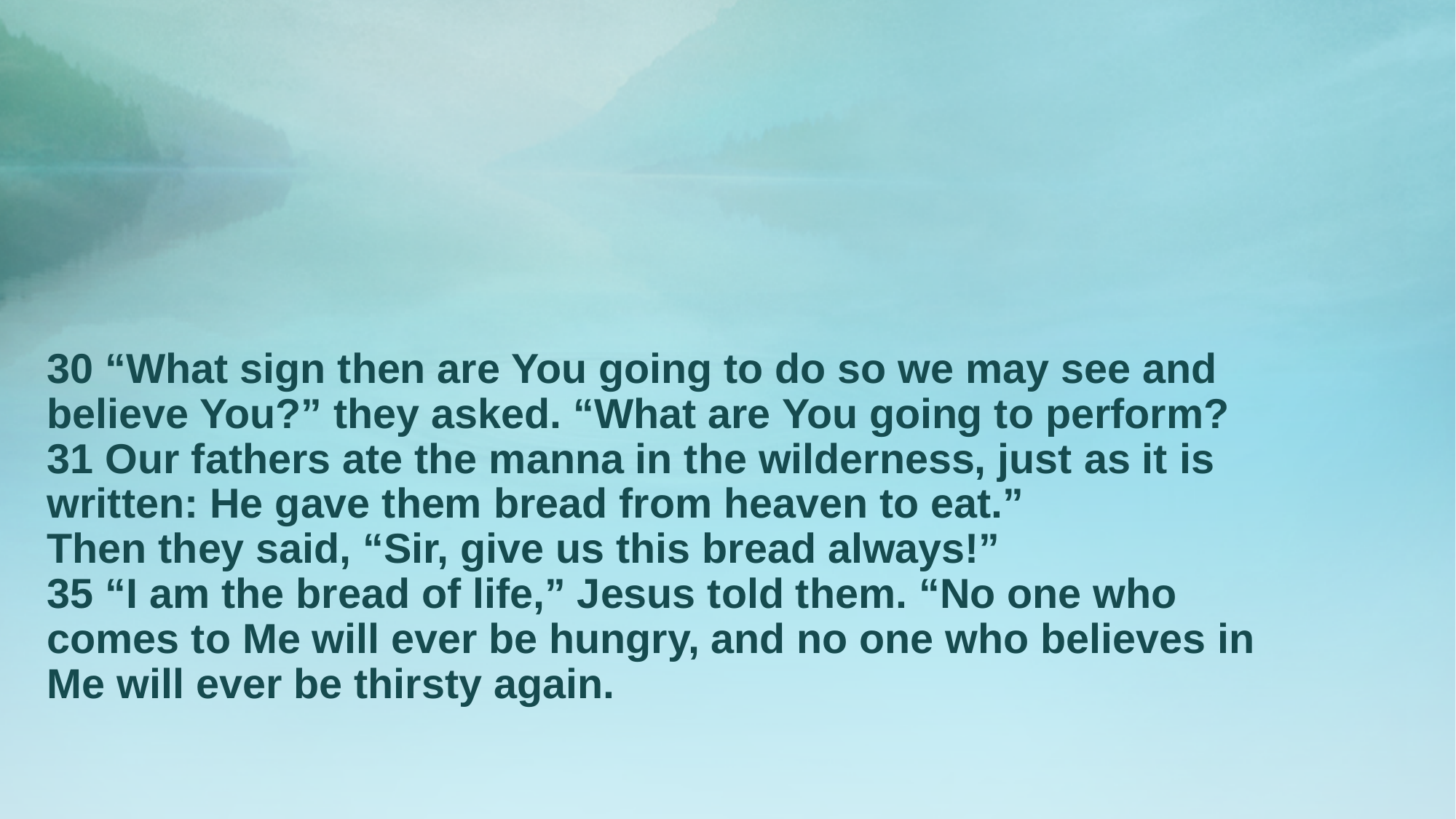

# 30 “What sign then are You going to do so we may see and believe You?” they asked. “What are You going to perform? 31 Our fathers ate the manna in the wilderness, just as it is written: He gave them bread from heaven to eat.” Then they said, “Sir, give us this bread always!” 35 “I am the bread of life,” Jesus told them. “No one who comes to Me will ever be hungry, and no one who believes in Me will ever be thirsty again.